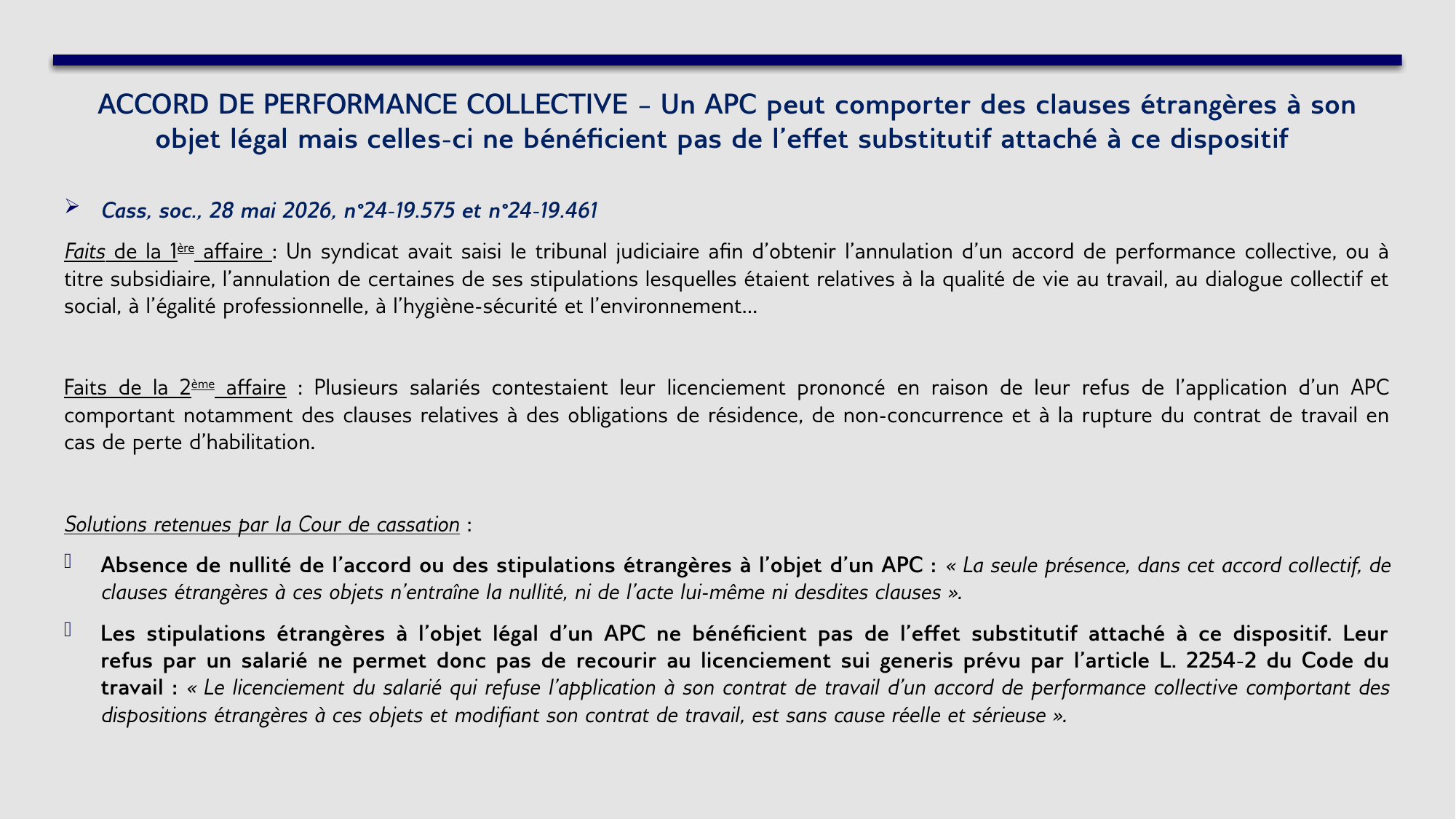

ACCORD DE PERFORMANCE COLLECTIVE – Un APC peut comporter des clauses étrangères à son objet légal mais celles-ci ne bénéficient pas de l’effet substitutif attaché à ce dispositif
Cass, soc., 28 mai 2026, n°24-19.575 et n°24-19.461
Faits de la 1ère affaire : Un syndicat avait saisi le tribunal judiciaire afin d’obtenir l’annulation d’un accord de performance collective, ou à titre subsidiaire, l’annulation de certaines de ses stipulations lesquelles étaient relatives à la qualité de vie au travail, au dialogue collectif et social, à l’égalité professionnelle, à l’hygiène-sécurité et l’environnement…

Faits de la 2ème affaire : Plusieurs salariés contestaient leur licenciement prononcé en raison de leur refus de l’application d’un APC comportant notamment des clauses relatives à des obligations de résidence, de non-concurrence et à la rupture du contrat de travail en cas de perte d’habilitation.

Solutions retenues par la Cour de cassation :
Absence de nullité de l’accord ou des stipulations étrangères à l’objet d’un APC : « La seule présence, dans cet accord collectif, de clauses étrangères à ces objets n’entraîne la nullité, ni de l’acte lui-même ni desdites clauses ».
Les stipulations étrangères à l’objet légal d’un APC ne bénéficient pas de l’effet substitutif attaché à ce dispositif. Leur refus par un salarié ne permet donc pas de recourir au licenciement sui generis prévu par l’article L. 2254-2 du Code du travail : « Le licenciement du salarié qui refuse l’application à son contrat de travail d’un accord de performance collective comportant des dispositions étrangères à ces objets et modifiant son contrat de travail, est sans cause réelle et sérieuse ».